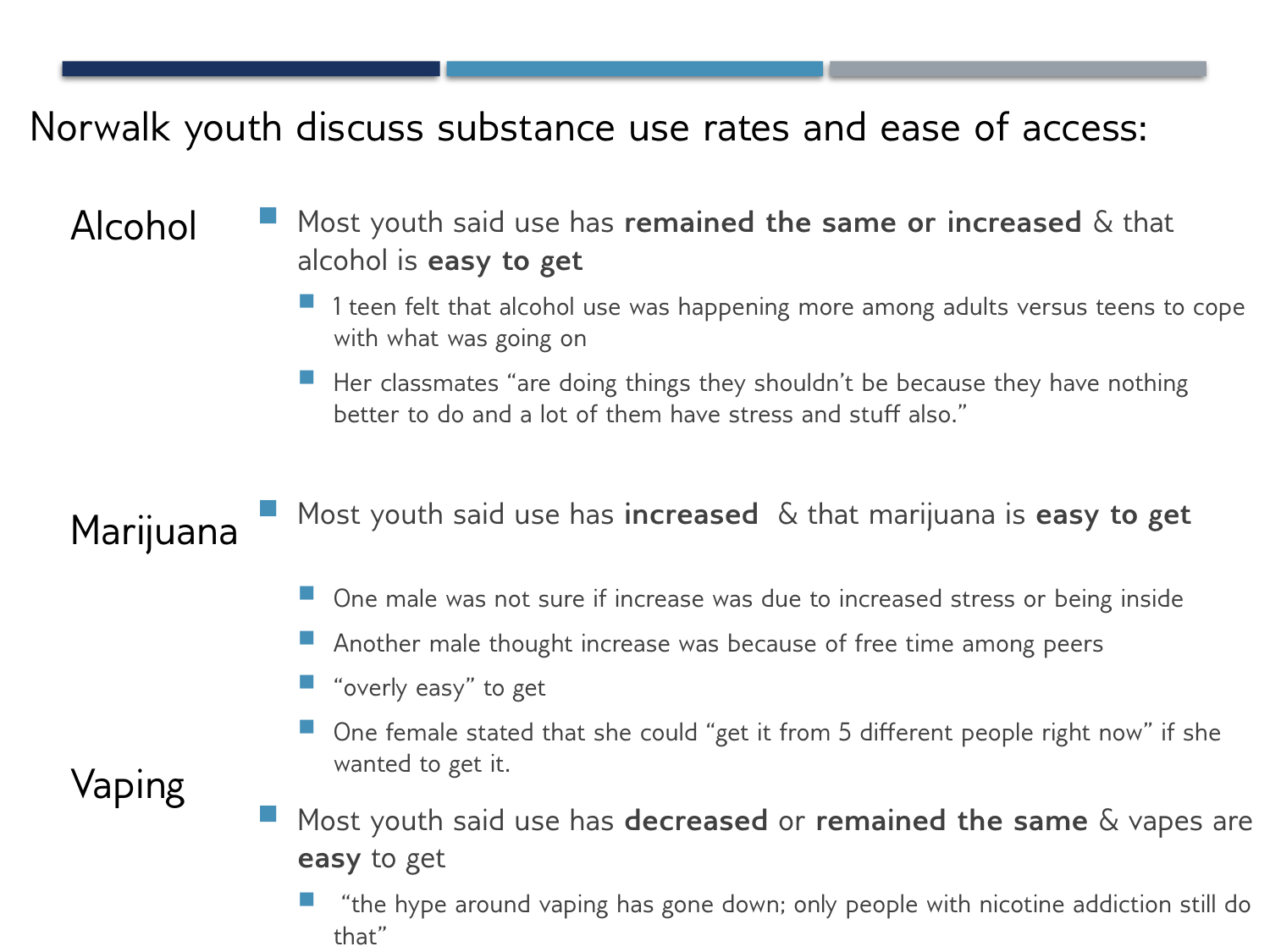

Norwalk youth discuss substance use rates and ease of access:
Alcohol

Marijuana

Vaping
Most youth said use has remained the same or increased & that alcohol is easy to get
1 teen felt that alcohol use was happening more among adults versus teens to cope with what was going on
Her classmates “are doing things they shouldn’t be because they have nothing better to do and a lot of them have stress and stuff also.”

Most youth said use has increased  & that marijuana is easy to get
One male was not sure if increase was due to increased stress or being inside
Another male thought increase was because of free time among peers
“overly easy” to get
One female stated that she could “get it from 5 different people right now” if she wanted to get it.
Most youth said use has decreased or remained the same & vapes are easy to get
 “the hype around vaping has gone down; only people with nicotine addiction still do that”
One female said her friends have switched to vapes because they don’t have the money for marijuana